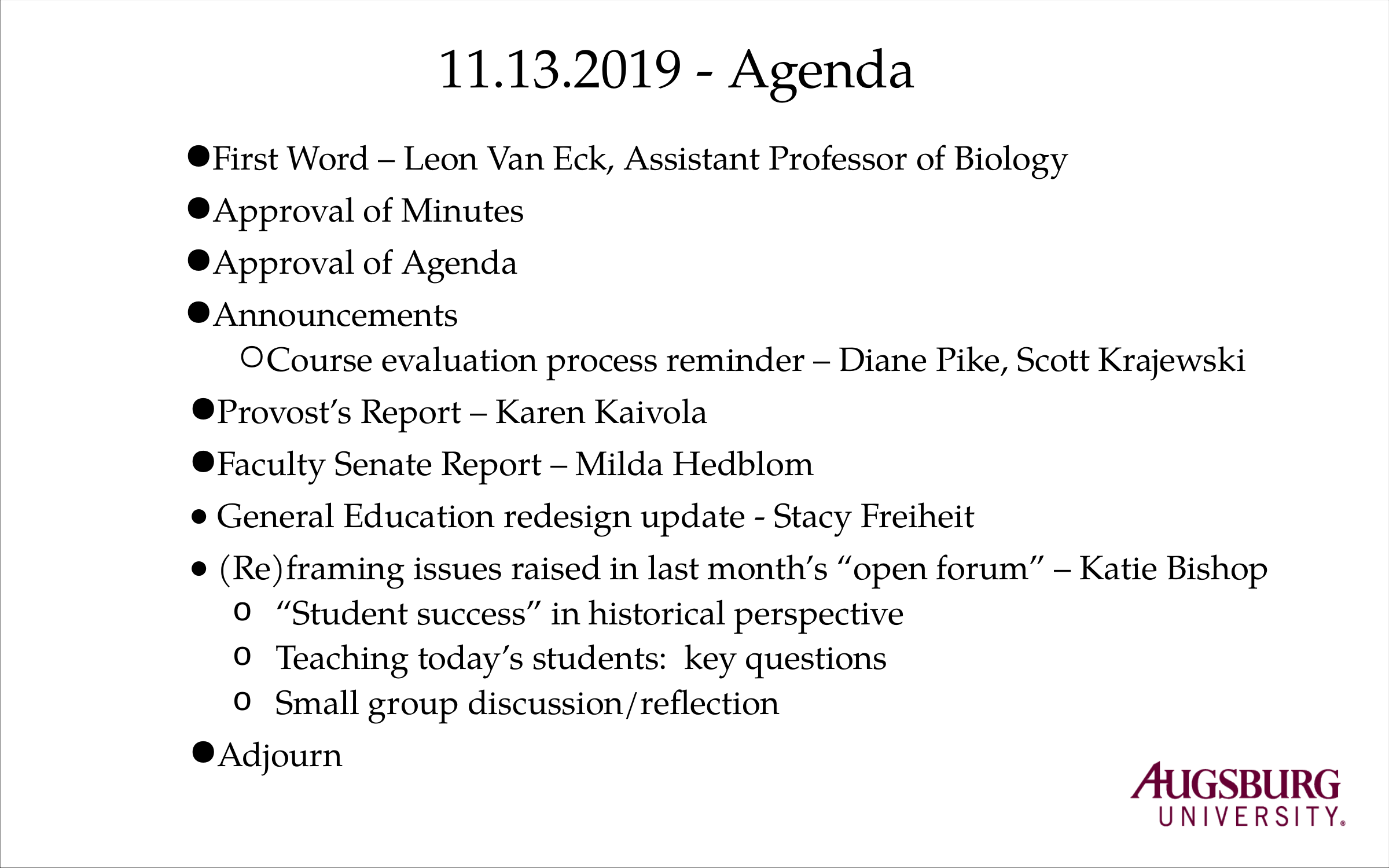

# 11.13.2019 - Agenda
First Word – Leon Van Eck, Assistant Professor of Biology
Approval of Minutes
Approval of Agenda
Announcements
Course evaluation process reminder – Diane Pike, Scott Krajewski
Provost’s Report – Karen Kaivola
Faculty Senate Report – Milda Hedblom
General Education redesign update - Stacy Freiheit
(Re)framing issues raised in last month’s “open forum” – Katie Bishop
“Student success” in historical perspective
Teaching today’s students:  key questions
Small group discussion/reflection
Adjourn